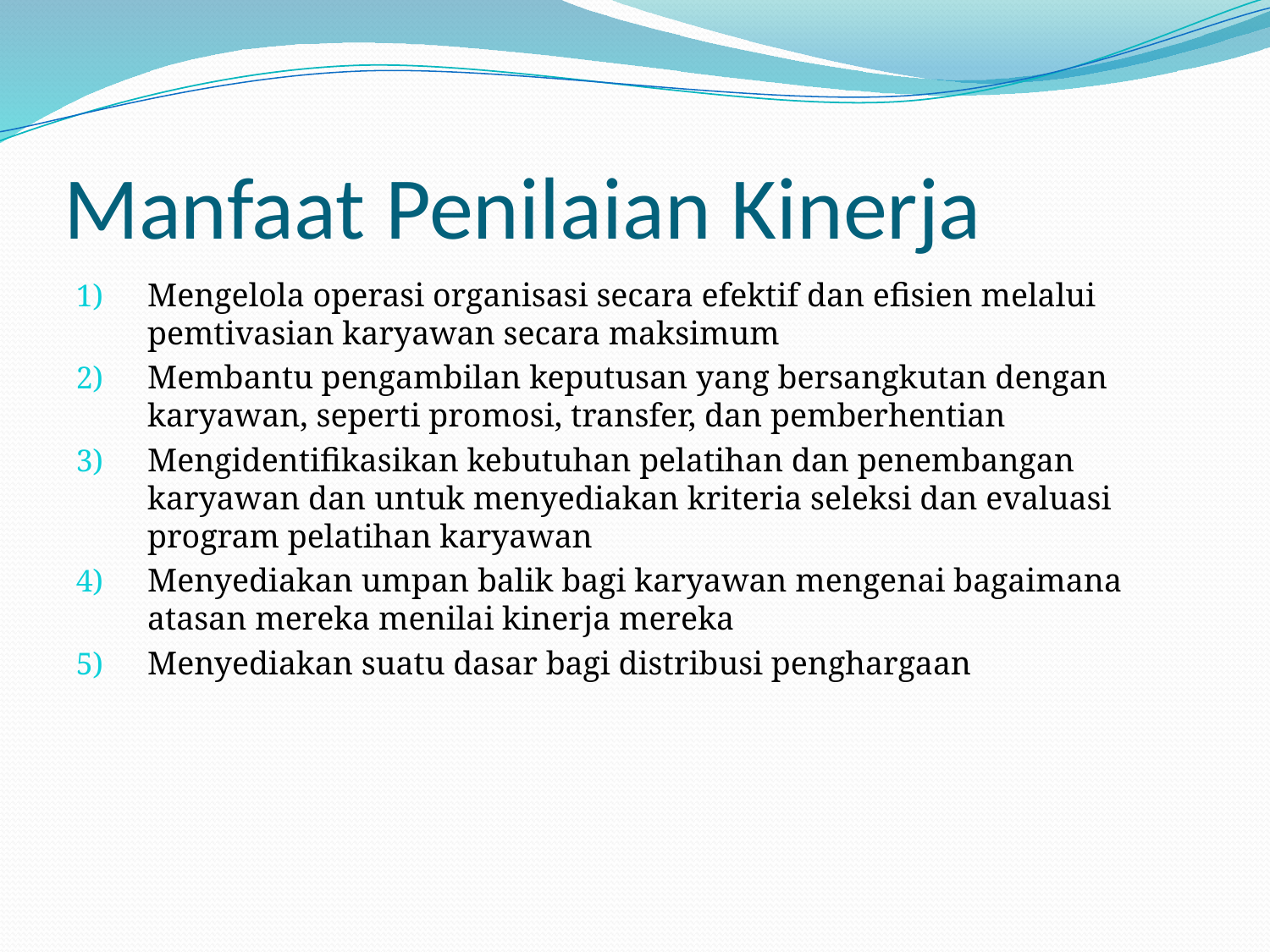

# Manfaat Penilaian Kinerja
Mengelola operasi organisasi secara efektif dan efisien melalui pemtivasian karyawan secara maksimum
Membantu pengambilan keputusan yang bersangkutan dengan karyawan, seperti promosi, transfer, dan pemberhentian
Mengidentifikasikan kebutuhan pelatihan dan penembangan karyawan dan untuk menyediakan kriteria seleksi dan evaluasi program pelatihan karyawan
Menyediakan umpan balik bagi karyawan mengenai bagaimana atasan mereka menilai kinerja mereka
Menyediakan suatu dasar bagi distribusi penghargaan